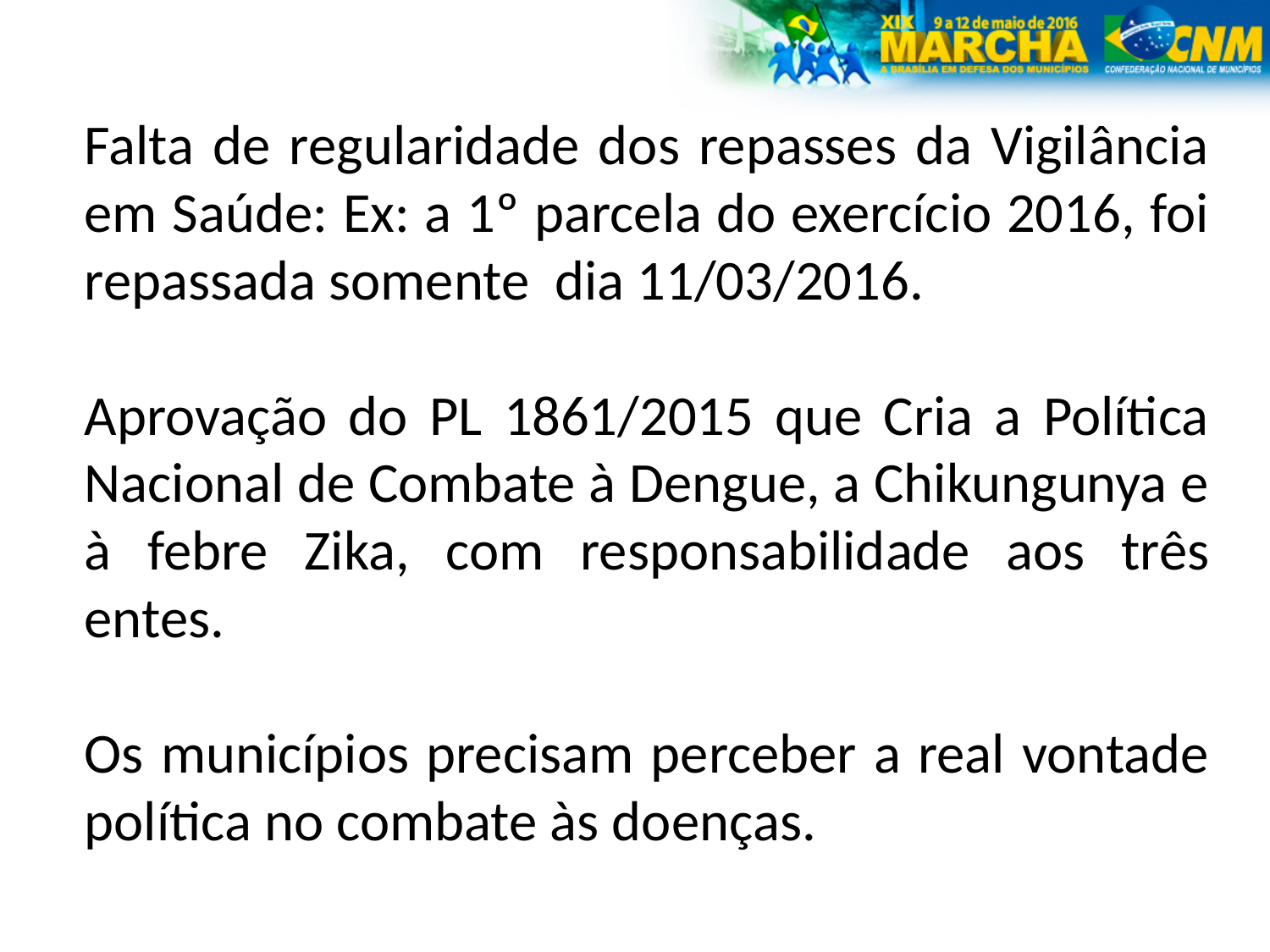

Falta de regularidade dos repasses da Vigilância em Saúde: Ex: a 1º parcela do exercício 2016, foi repassada somente  dia 11/03/2016.

Aprovação do PL 1861/2015 que Cria a Política Nacional de Combate à Dengue, a Chikungunya e à febre Zika, com responsabilidade aos três entes.

Os municípios precisam perceber a real vontade política no combate às doenças.